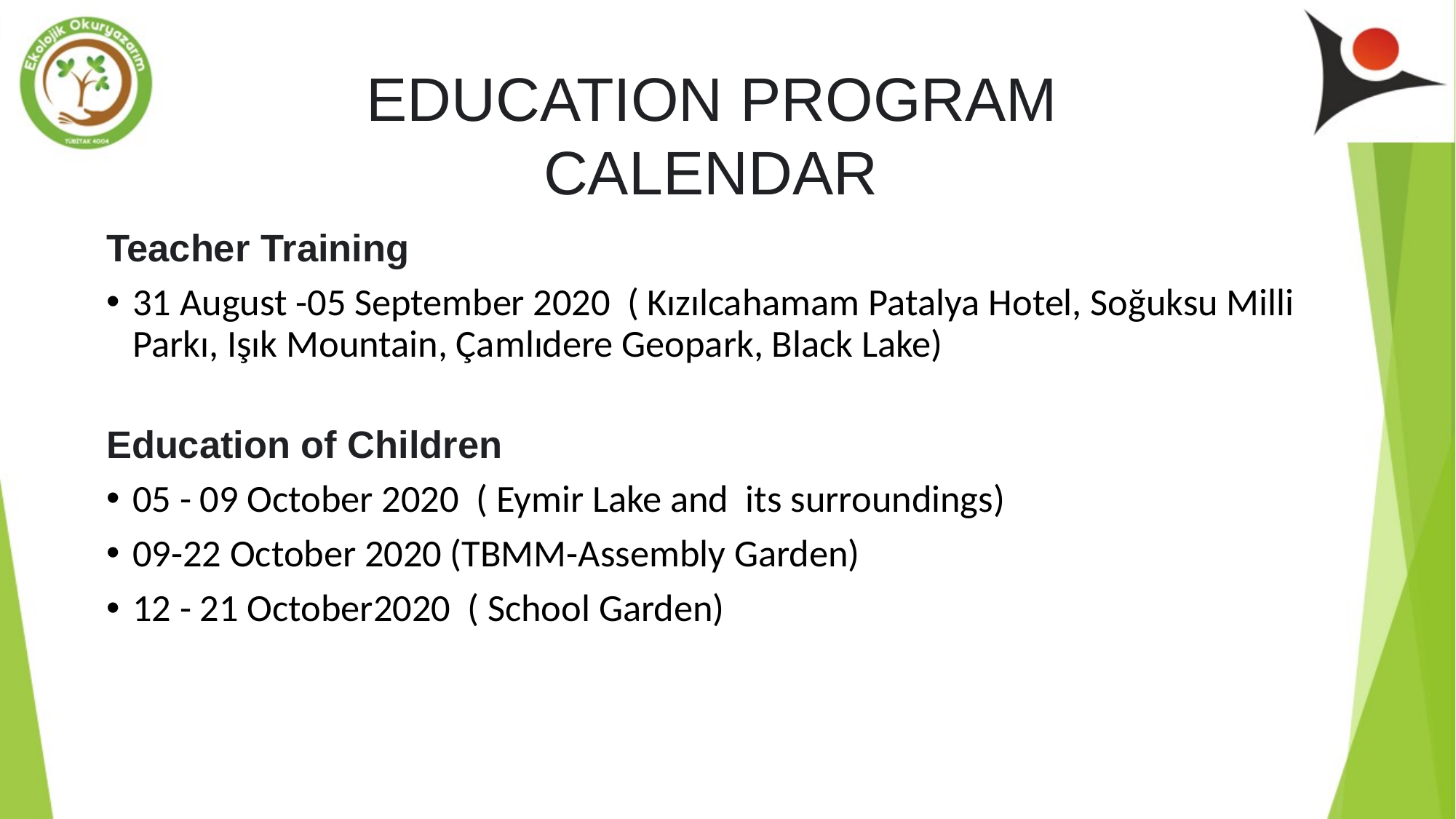

# EDUCATION PROGRAM CALENDAR
Teacher Training
31 August -05 September 2020  ( Kızılcahamam Patalya Hotel, Soğuksu Milli Parkı, Işık Mountain, Çamlıdere Geopark, Black Lake)

Education of Children
05 - 09 October 2020  ( Eymir Lake and  its surroundings)
09-22 October 2020 (TBMM-Assembly Garden)
12 - 21 October2020  ( School Garden)